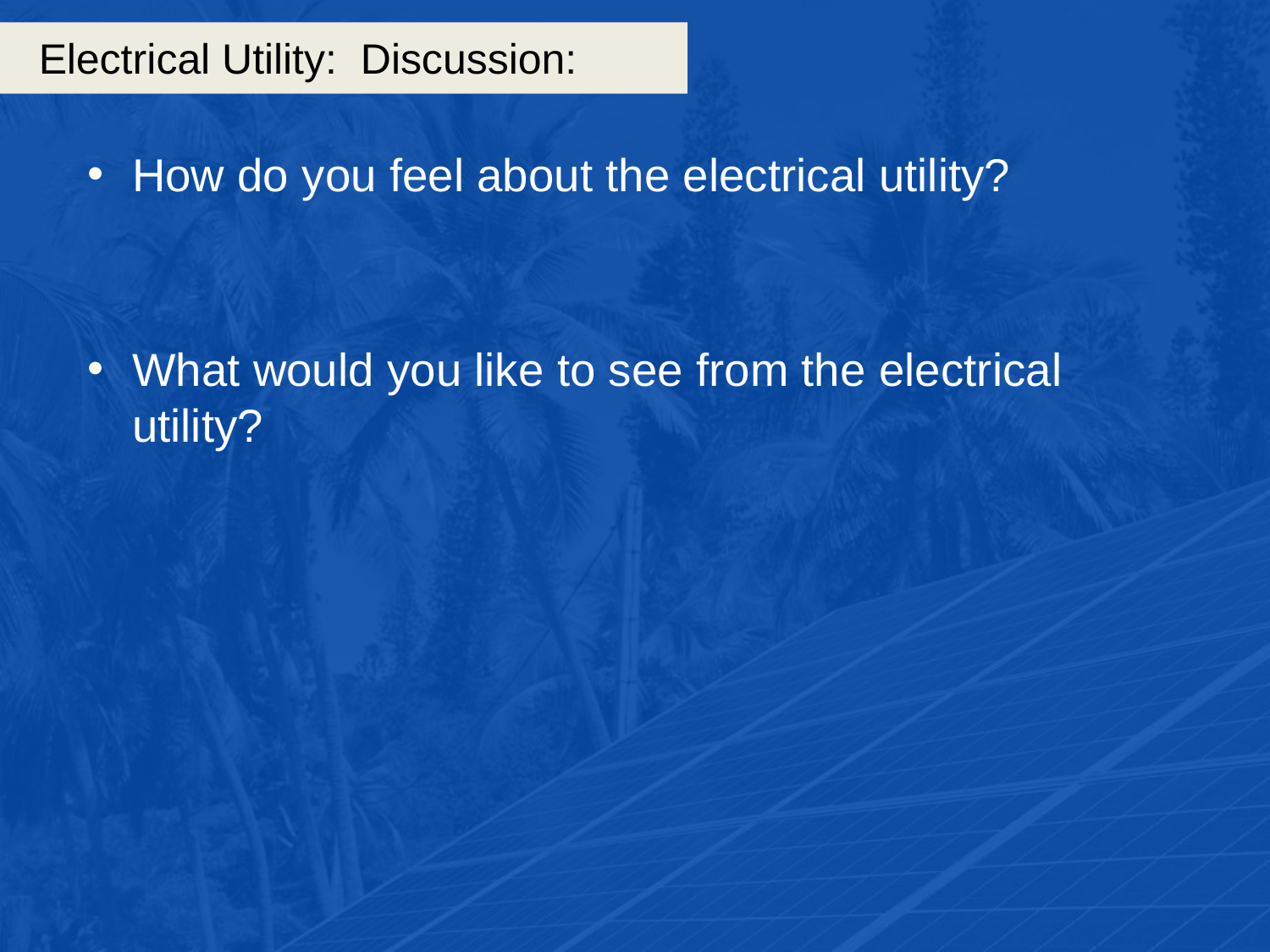

# Electrical Utility:  Discussion:
How do you feel about the electrical utility?

What would you like to see from the electrical utility?